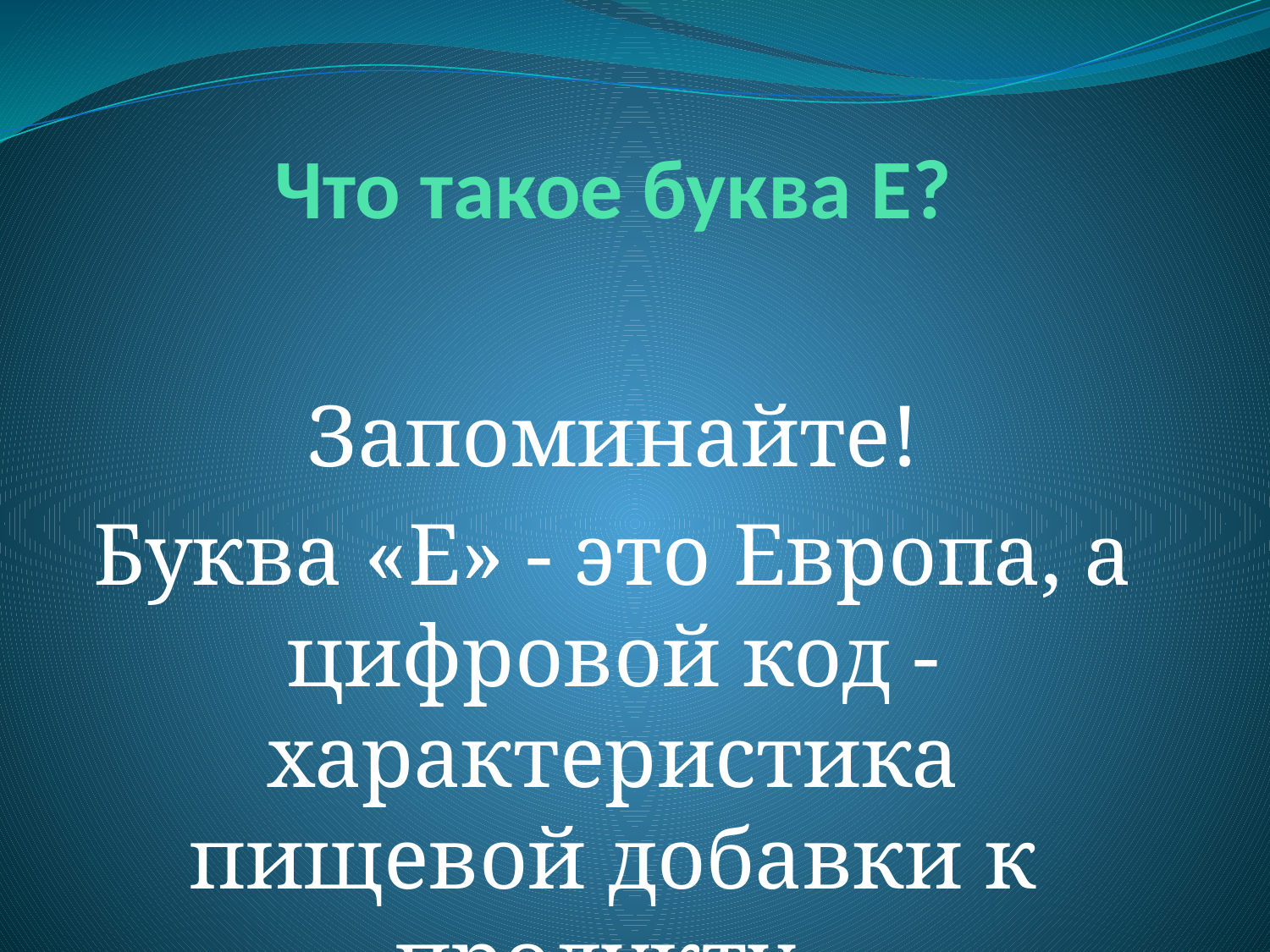

# Что такое буква Е?
 Запоминайте!
Буква «Е» - это Европа, а цифровой код - характеристика пищевой добавки к продукту.